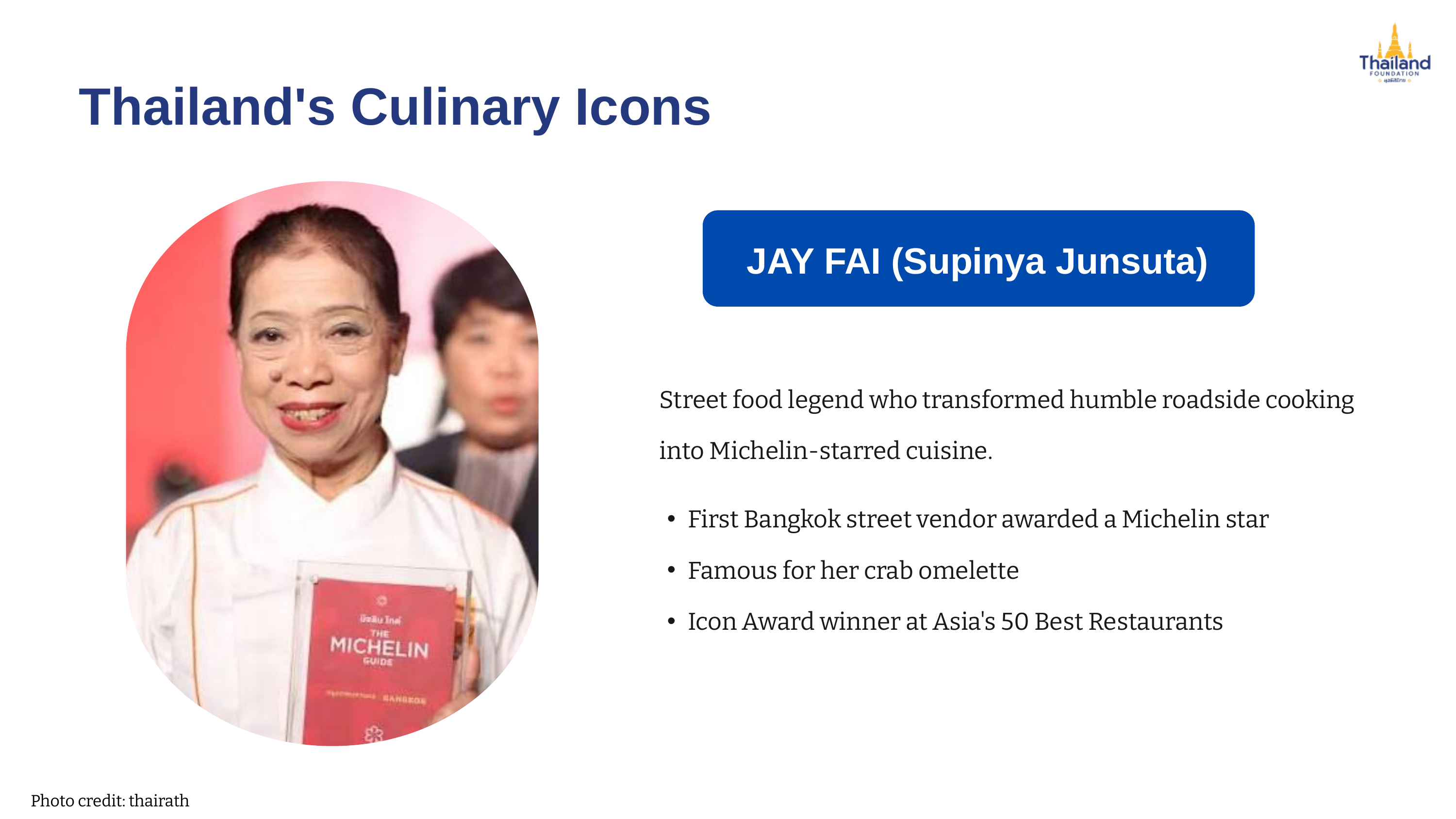

Thailand's Culinary Icons

JAY FAI (Supinya Junsuta)

Street food legend who transformed humble roadside cooking into Michelin-starred cuisine.
First Bangkok street vendor awarded a Michelin star
Famous for her crab omelette
Icon Award winner at Asia's 50 Best Restaurants
Photo credit: thairath